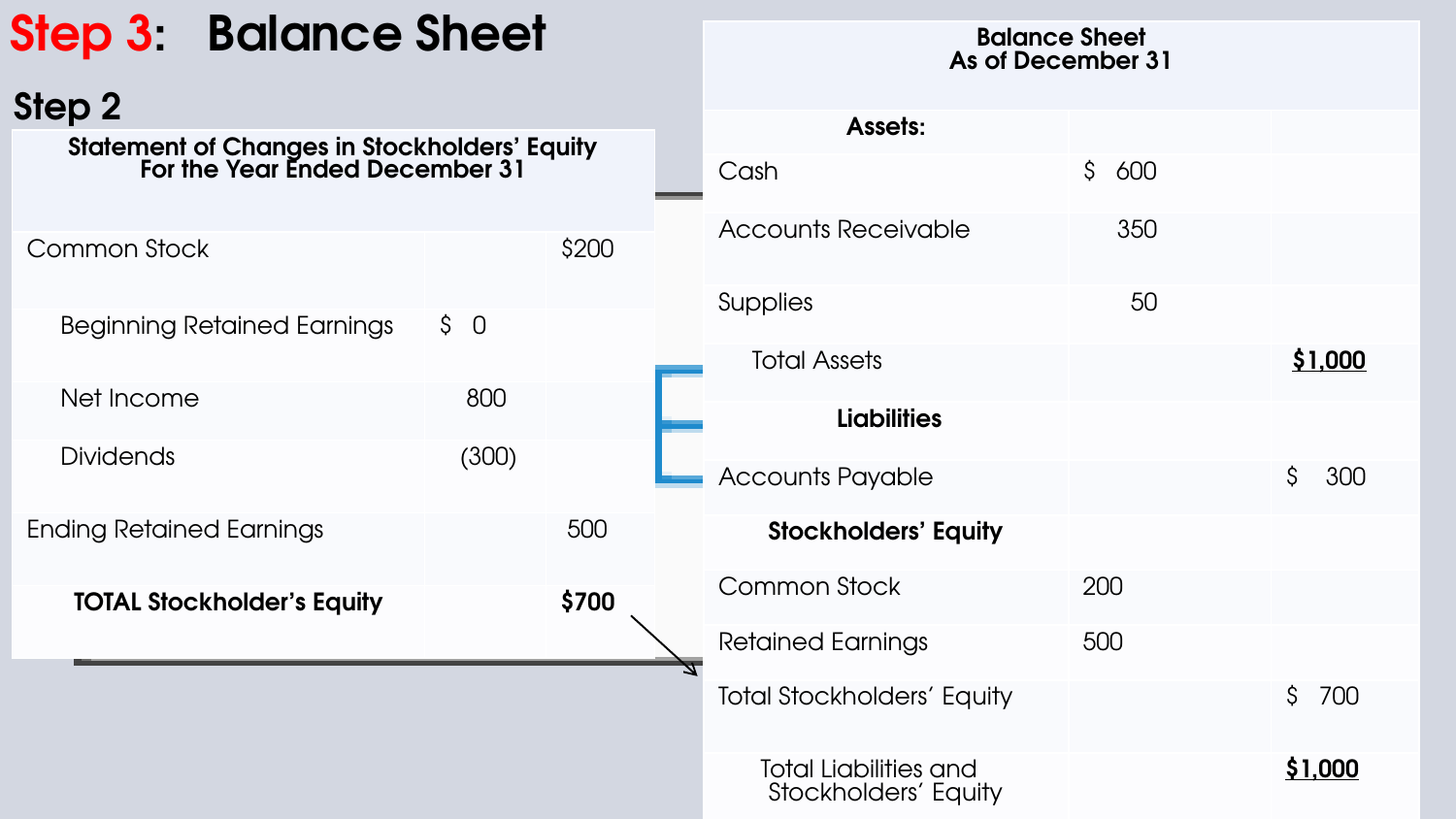

Step 3:   Balance Sheet
| Balance Sheet As of December 31 |  |  |
| --- | --- | --- |
| Assets: |  |  |
| Cash | $ 600 |  |
| Accounts Receivable | 350 |  |
| Supplies | 50 |  |
| Total Assets |  | $1,000 |
| Liabilities |  |  |
| Accounts Payable |  | $ 300 |
| Stockholders’ Equity |  |  |
| Common Stock | 200 |  |
| Retained Earnings | 500 |  |
| Total Stockholders’ Equity |  | $ 700 |
| Total Liabilities and Stockholders’ Equity |  | $1,000 |
Step 2
| Statement of Changes in Stockholders’ Equity For the Year Ended December 31 |  |  |
| --- | --- | --- |
| Common Stock |  | $200 |
| Beginning Retained Earnings | $ 0 |  |
| Net Income | 800 |  |
| Dividends | (300) |  |
| Ending Retained Earnings |  | 500 |
| TOTAL Stockholder’s Equity |  | $700 |